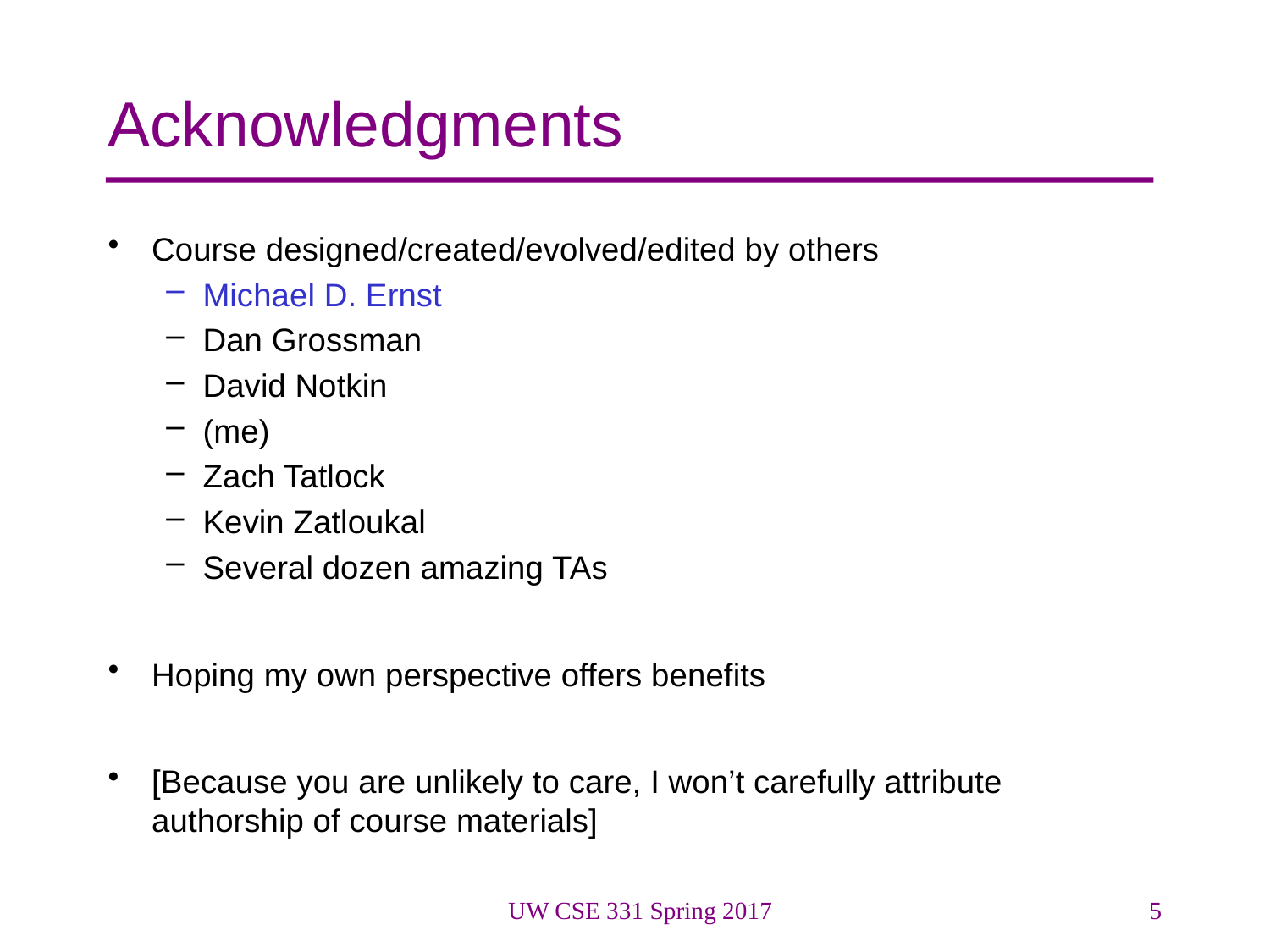

# Acknowledgments
Course designed/created/evolved/edited by others
Michael D. Ernst
Dan Grossman
David Notkin
(me)
Zach Tatlock
Kevin Zatloukal
Several dozen amazing TAs

Hoping my own perspective offers benefits

[Because you are unlikely to care, I won’t carefully attribute authorship of course materials]
UW CSE 331 Spring 2017
5